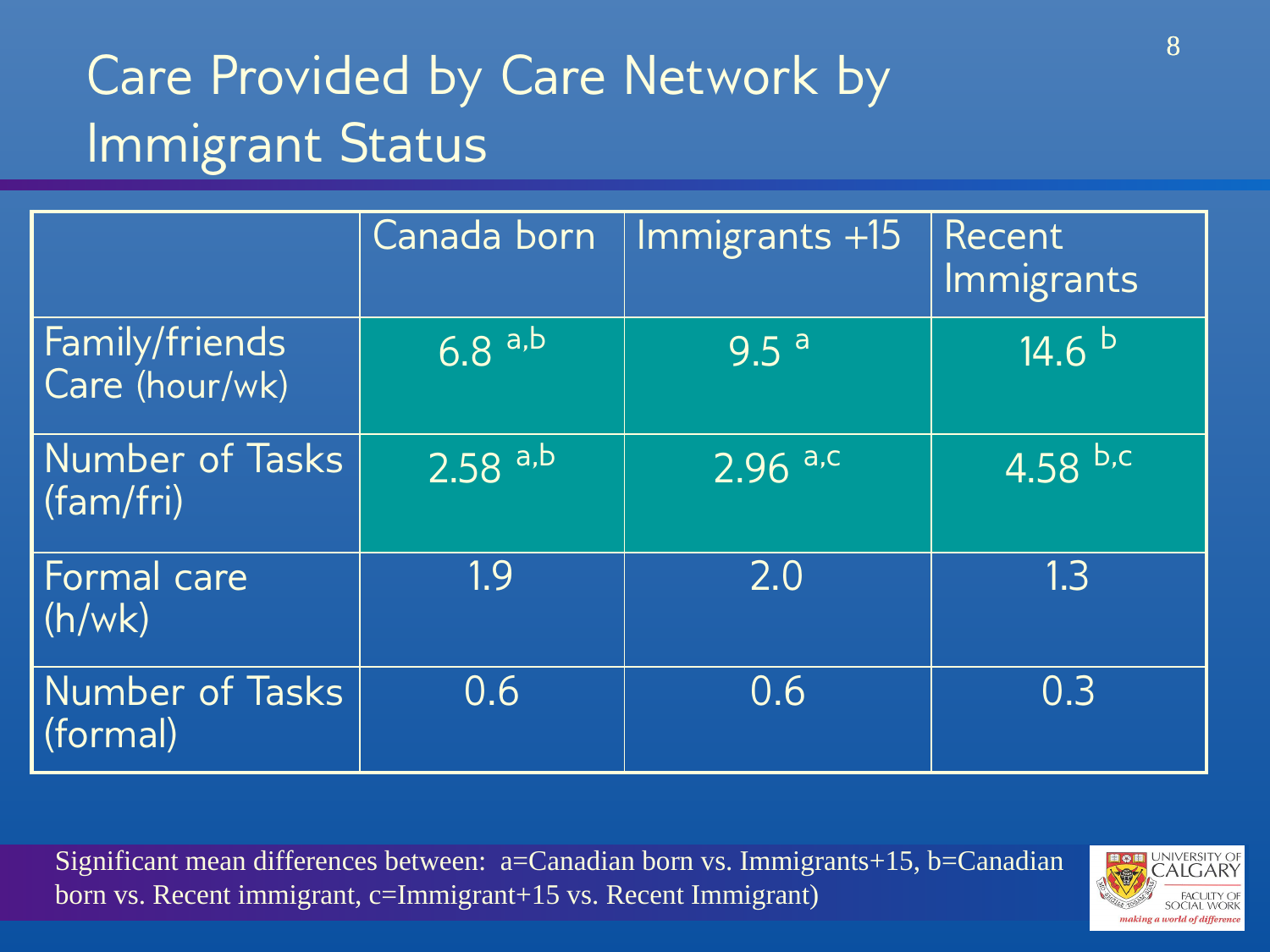

# Care Provided by Care Network by Immigrant Status
|  | Canada born | Immigrants +15 | Recent Immigrants |
| --- | --- | --- | --- |
| Family/friends Care (hour/wk) | 6.8 a,b | 9.5 a | 14.6 b |
| Number of Tasks (fam/fri) | 2.58 a,b | 2.96 a,c | 4.58 b,c |
| Formal care (h/wk) | 1.9 | 2.0 | 1.3 |
| Number of Tasks (formal) | 0.6 | 0.6 | 0.3 |
Significant mean differences between:  a=Canadian born vs. Immigrants+15, b=Canadian born vs. Recent immigrant, c=Immigrant+15 vs. Recent Immigrant)